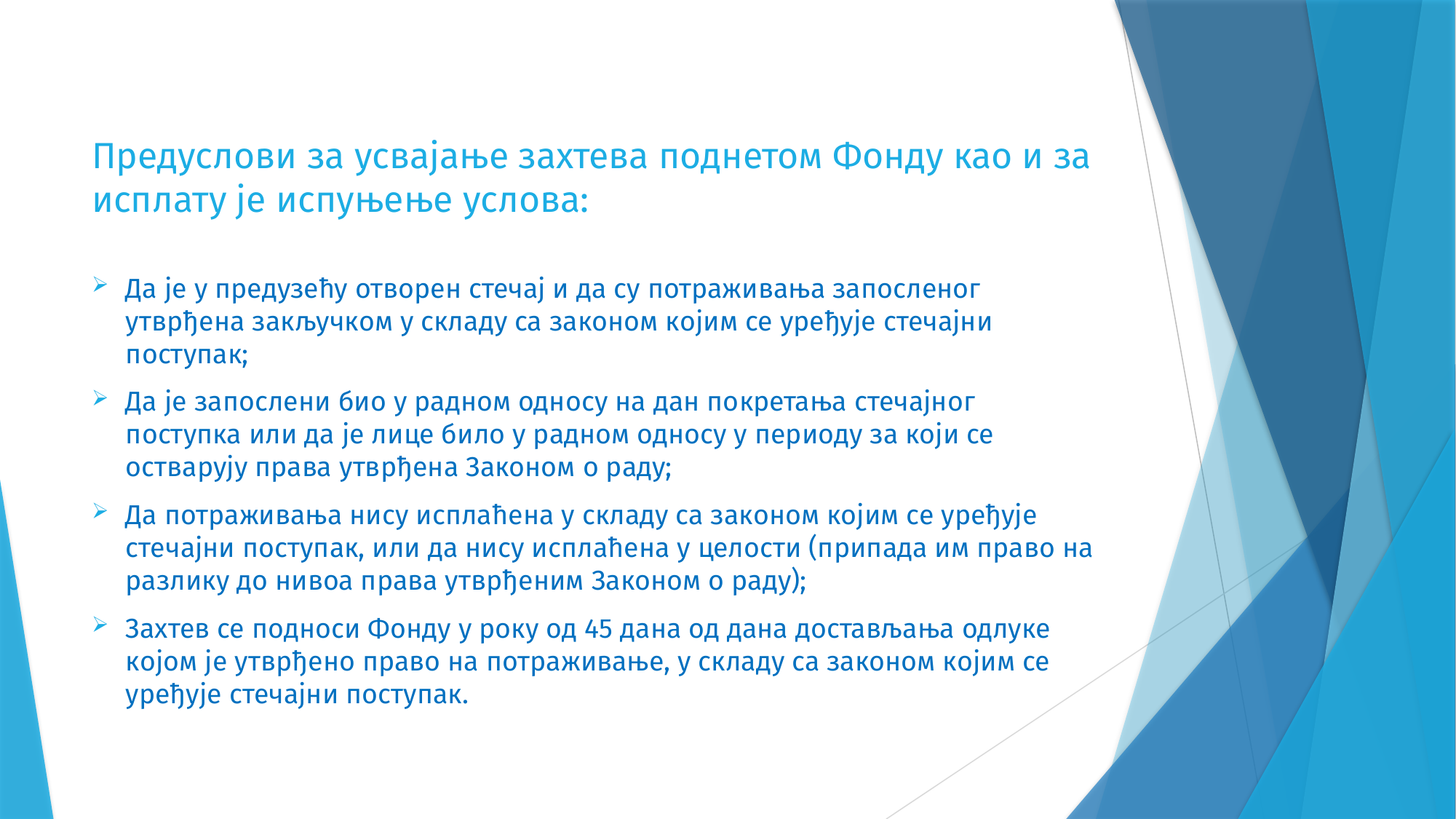

# Предуслови за усвајање захтева поднетом Фонду као и за исплату је испуњење услова:
Да је у предузећу отворен стечај и да су потраживања запосленог утврђена закључком у складу са законом којим се уређује стечајни поступак;
Да је запослени био у радном односу на дан покретања стечајног поступка или да је лице било у радном односу у периоду за који се остварују права утврђена Законом о раду;
Да потраживања нису исплаћена у складу са законом којим се уређује стечајни поступак, или да нису исплаћена у целости (припада им право на разлику до нивоа права утврђеним Законом о раду);
Захтев се подноси Фонду у року од 45 дана од дана достављања одлуке којом је утврђено право на потраживање, у складу са законом којим се уређује стечајни поступак.